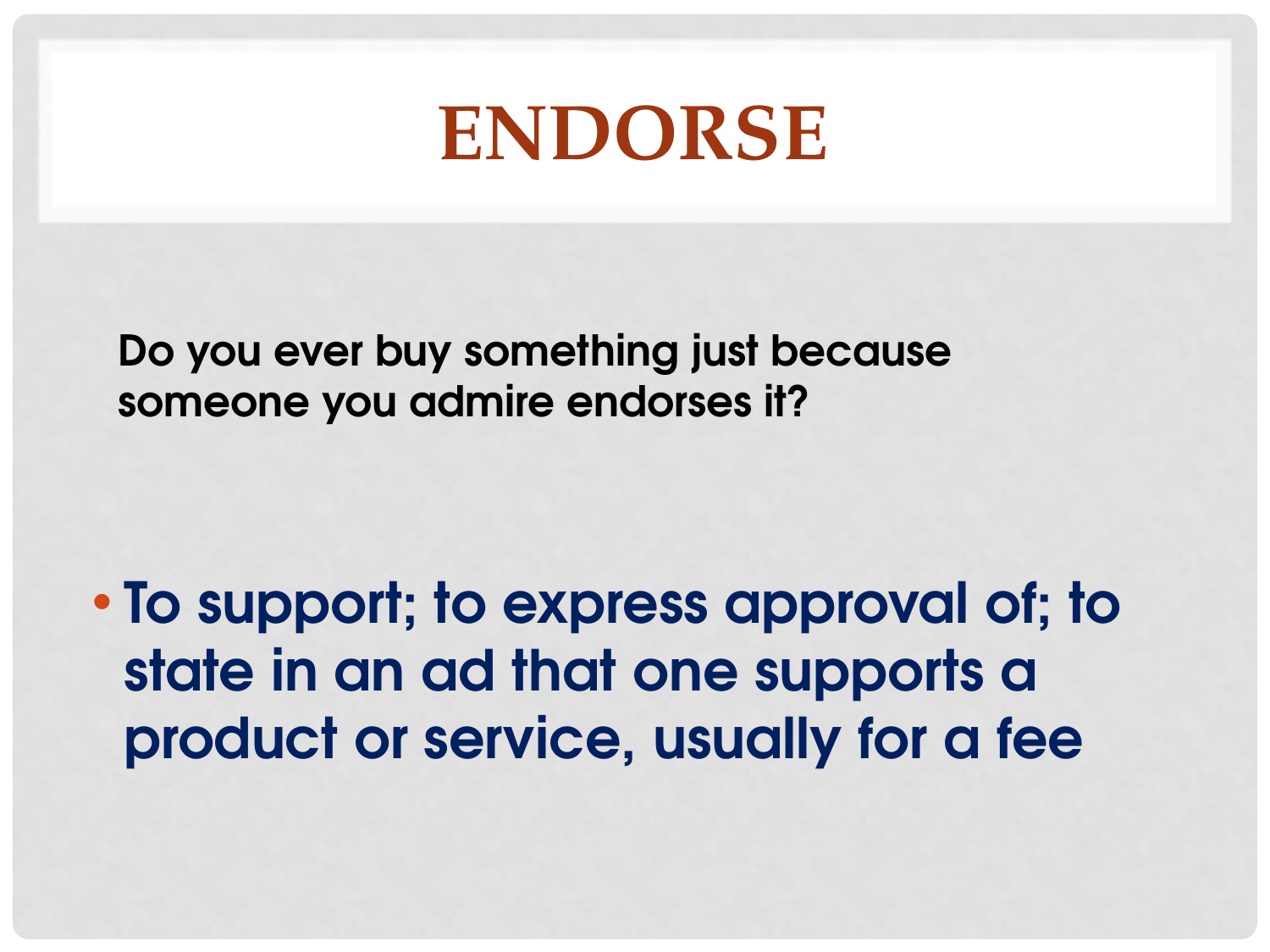

# endorse
Do you ever buy something just because someone you admire endorses it?
To support; to express approval of; to state in an ad that one supports a product or service, usually for a fee